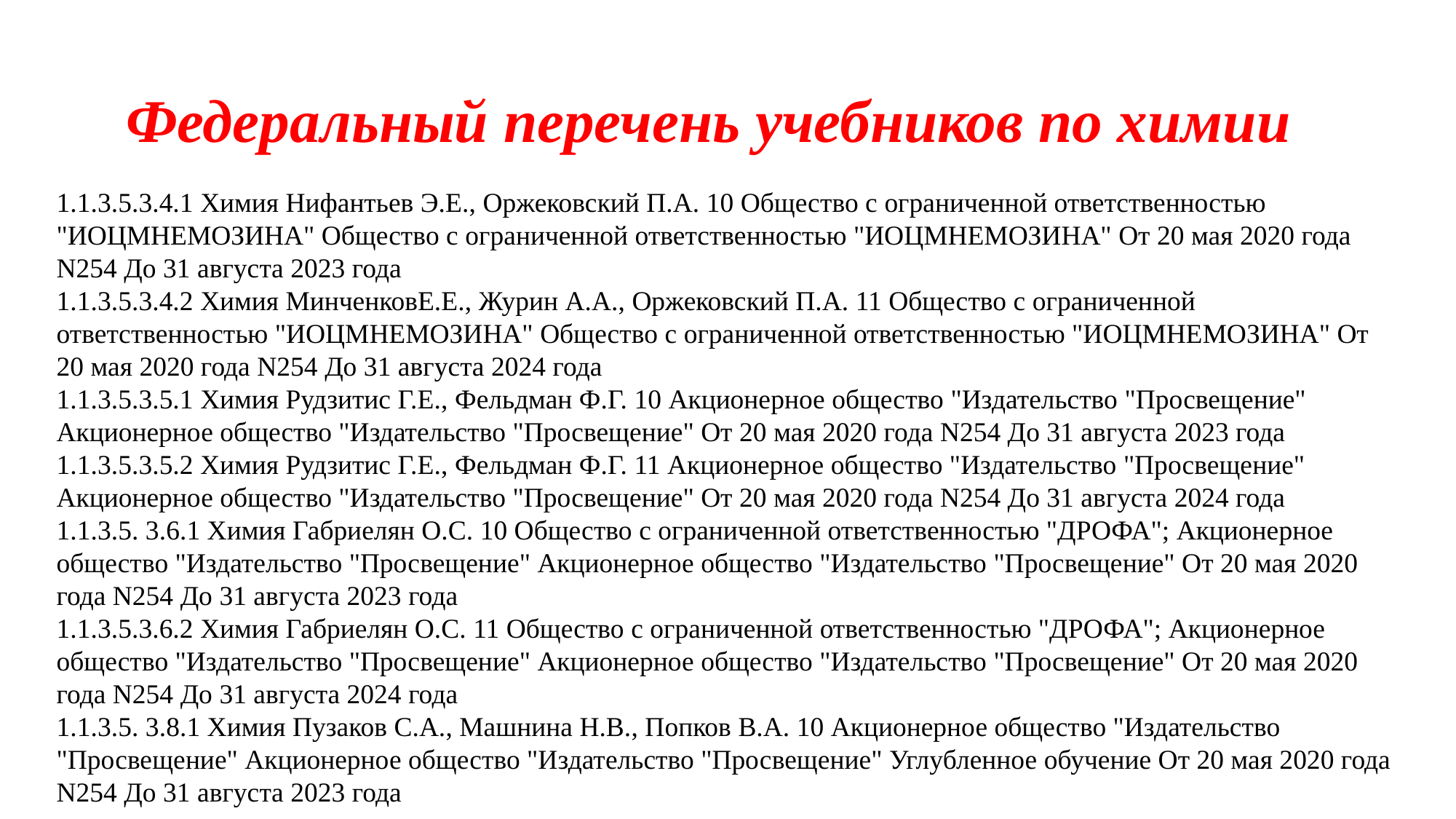

# Федеральный перечень учебников по химии
1.1.3.5.3.4.1 Химия Нифантьев Э.Е., Оржековский П.А. 10 Общество с ограниченной ответственностью "ИОЦМНЕМОЗИНА" Общество с ограниченной ответственностью "ИОЦМНЕМОЗИНА" От 20 мая 2020 года N254 До 31 августа 2023 года
1.1.3.5.3.4.2 Химия МинченковЕ.Е., Журин А.А., Оржековский П.А. 11 Общество с ограниченной ответственностью "ИОЦМНЕМОЗИНА" Общество с ограниченной ответственностью "ИОЦМНЕМОЗИНА" От 20 мая 2020 года N254 До 31 августа 2024 года
1.1.3.5.3.5.1 Химия Рудзитис Г.Е., Фельдман Ф.Г. 10 Акционерное общество "Издательство "Просвещение" Акционерное общество "Издательство "Просвещение" От 20 мая 2020 года N254 До 31 августа 2023 года
1.1.3.5.3.5.2 Химия Рудзитис Г.Е., Фельдман Ф.Г. 11 Акционерное общество "Издательство "Просвещение" Акционерное общество "Издательство "Просвещение" От 20 мая 2020 года N254 До 31 августа 2024 года
1.1.3.5. 3.6.1 Химия Габриелян О.С. 10 Общество с ограниченной ответственностью "ДРОФА"; Акционерное общество "Издательство "Просвещение" Акционерное общество "Издательство "Просвещение" От 20 мая 2020 года N254 До 31 августа 2023 года
1.1.3.5.3.6.2 Химия Габриелян О.С. 11 Общество с ограниченной ответственностью "ДРОФА"; Акционерное общество "Издательство "Просвещение" Акционерное общество "Издательство "Просвещение" От 20 мая 2020 года N254 До 31 августа 2024 года
1.1.3.5. 3.8.1 Химия Пузаков С.А., Машнина Н.В., Попков В.А. 10 Акционерное общество "Издательство "Просвещение" Акционерное общество "Издательство "Просвещение" Углубленное обучение От 20 мая 2020 года N254 До 31 августа 2023 года